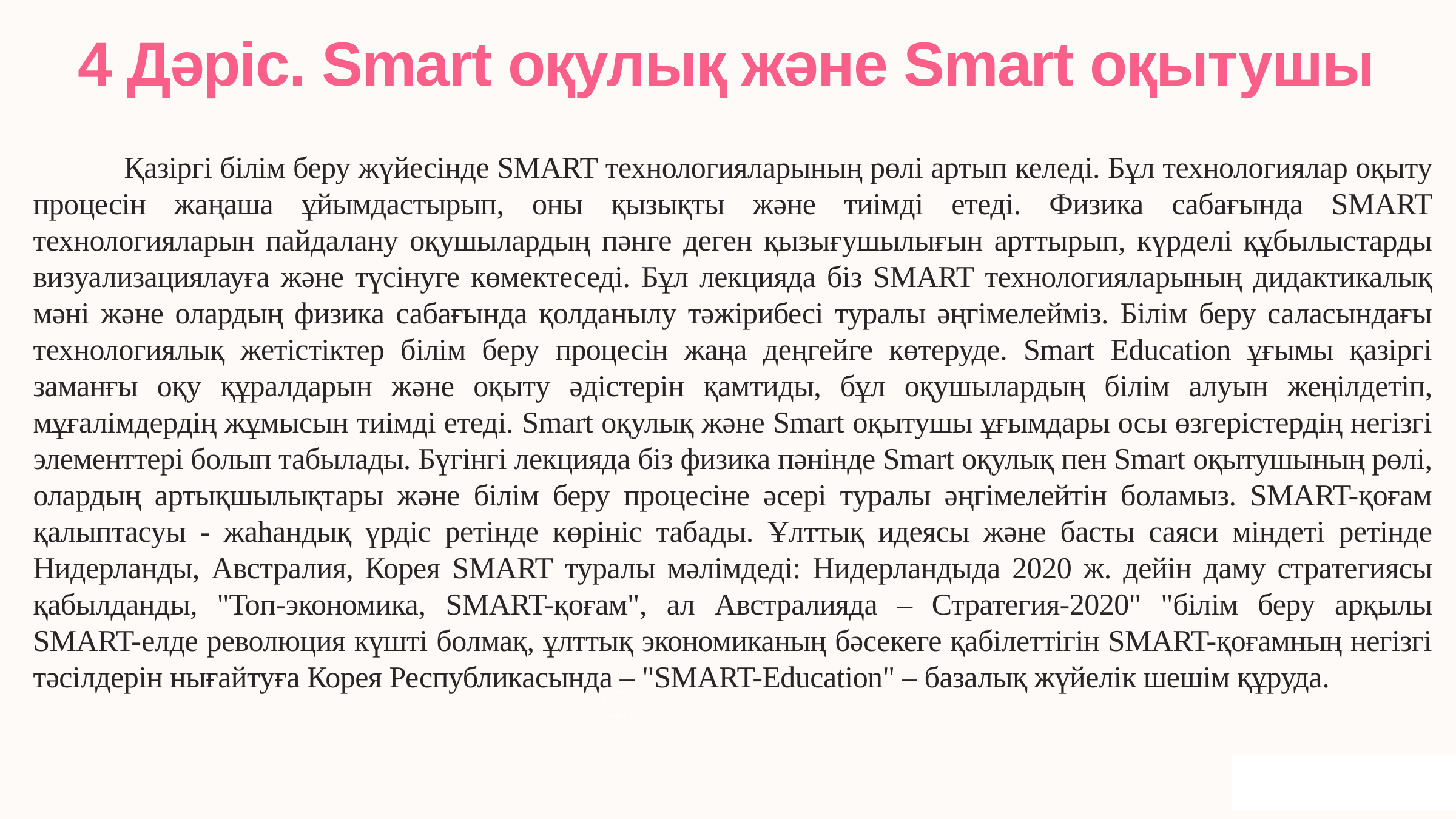

4 Дәріс. Smart оқулық және Smart оқытушы
	Қазіргі білім беру жүйесінде SMART технологияларының рөлі артып келеді. Бұл технологиялар оқыту процесін жаңаша ұйымдастырып, оны қызықты және тиімді етеді. Физика сабағында SMART технологияларын пайдалану оқушылардың пәнге деген қызығушылығын арттырып, күрделі құбылыстарды визуализациялауға және түсінуге көмектеседі. Бұл лекцияда біз SMART технологияларының дидактикалық мәні және олардың физика сабағында қолданылу тәжірибесі туралы әңгімелейміз. Білім беру саласындағы технологиялық жетістіктер білім беру процесін жаңа деңгейге көтеруде. Smart Education ұғымы қазіргі заманғы оқу құралдарын және оқыту әдістерін қамтиды, бұл оқушылардың білім алуын жеңілдетіп, мұғалімдердің жұмысын тиімді етеді. Smart оқулық және Smart оқытушы ұғымдары осы өзгерістердің негізгі элементтері болып табылады. Бүгінгі лекцияда біз физика пәнінде Smart оқулық пен Smart оқытушының рөлі, олардың артықшылықтары және білім беру процесіне әсері туралы әңгімелейтін боламыз. SMART-қоғам қалыптасуы - жаһандық үрдіс ретінде көрініс табады. Ұлттық идеясы және басты саяси міндеті ретінде Нидерланды, Австралия, Корея SMART туралы мәлімдеді: Нидерландыда 2020 ж. дейін даму стратегиясы қабылданды, "Топ-экономика, SMART-қоғам", ал Австралияда – Стратегия-2020" "білім беру арқылы SMART-елде революция күшті болмақ, ұлттық экономиканың бәсекеге қабілеттігін SMART-қоғамның негізгі тәсілдерін нығайтуға Корея Республикасында – "SMART-Education" – базалық жүйелік шешім құруда.